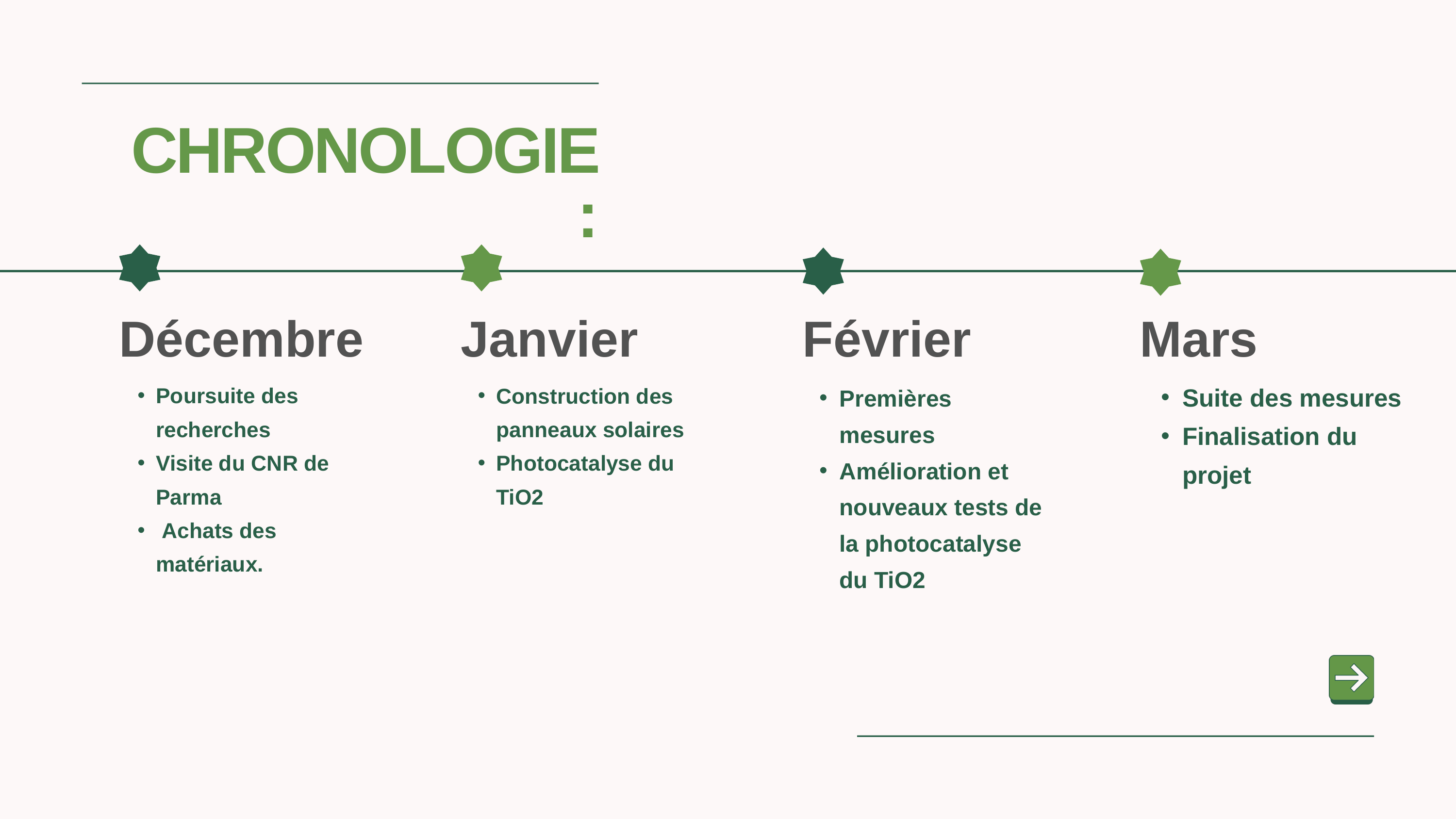

CHRONOLOGIE:

Décembre
Janvier
Février
Mars
Suite des mesures
Finalisation du projet
Poursuite des recherches
Visite du CNR de Parma
 Achats des matériaux.
Construction des panneaux solaires
Photocatalyse du TiO2

Premières mesures
Amélioration et nouveaux tests de la photocatalyse du TiO2